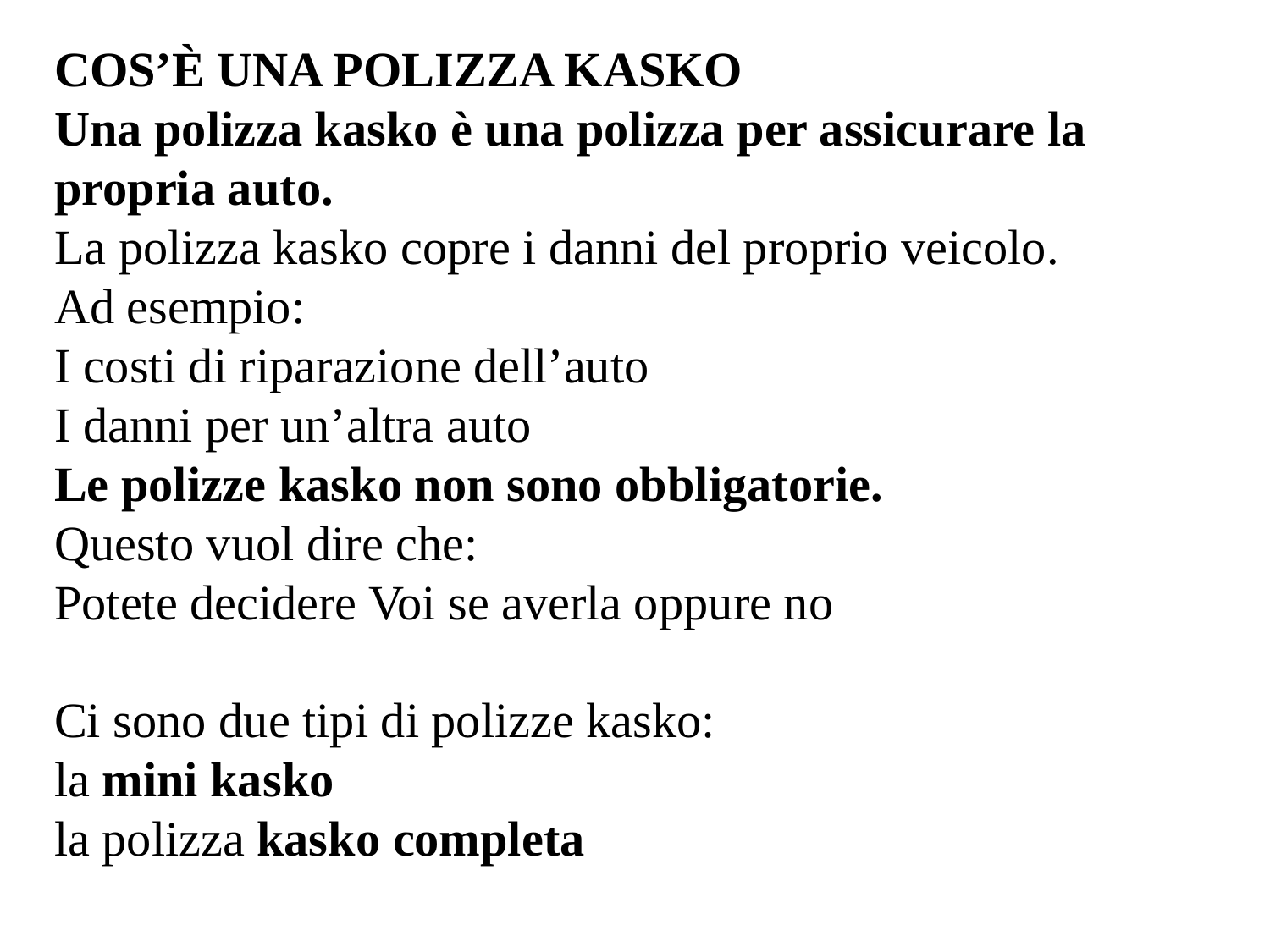

COS’È UNA POLIZZA KASKO
Una polizza kasko è una polizza per assicurare la propria auto.
La polizza kasko copre i danni del proprio veicolo.
Ad esempio:
I costi di riparazione dell’auto
I danni per un’altra auto
Le polizze kasko non sono obbligatorie.
Questo vuol dire che:
Potete decidere Voi se averla oppure no

Ci sono due tipi di polizze kasko:
la mini kasko
la polizza kasko completa